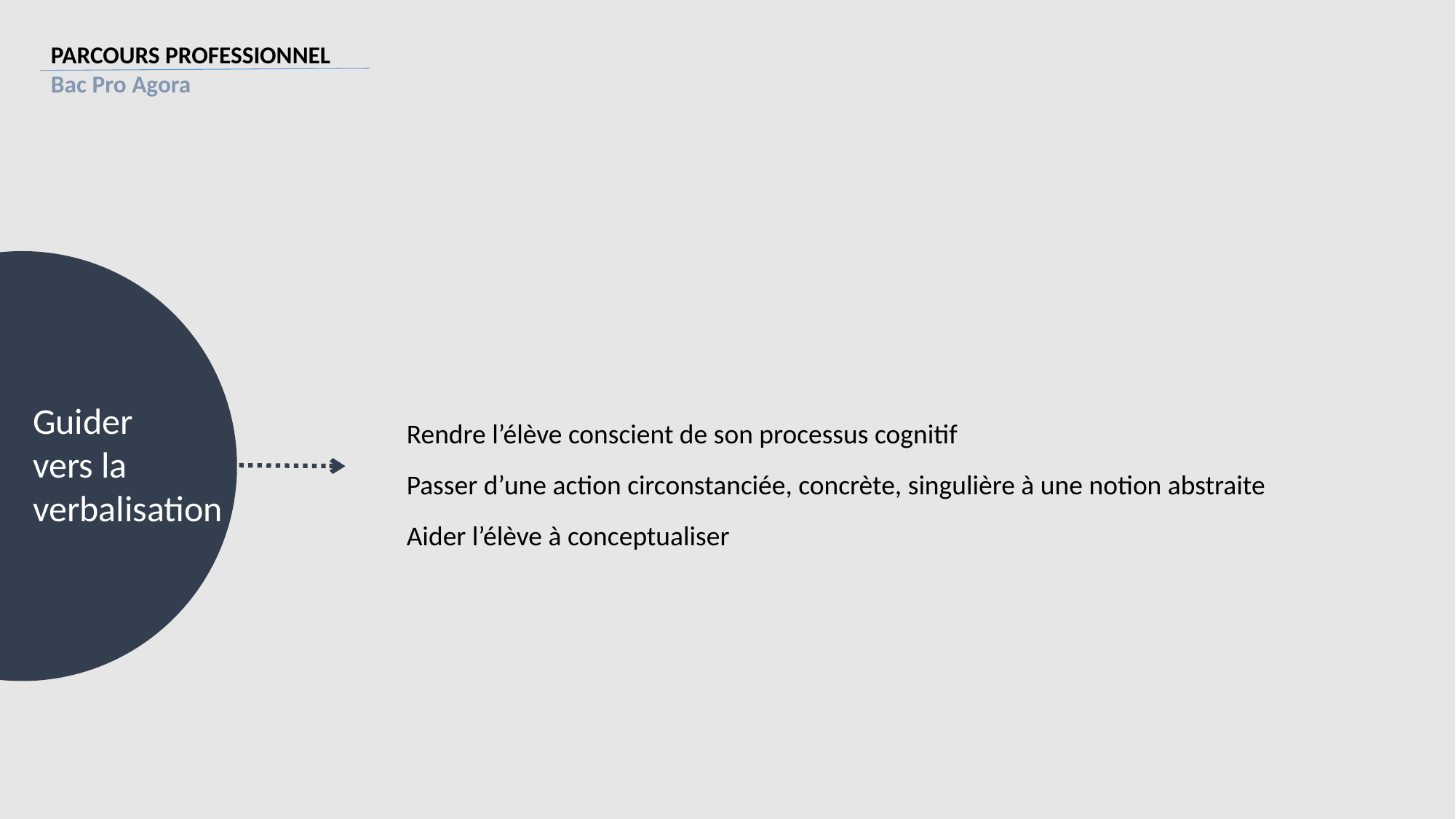

PARCOURS PROFESSIONNEL
Bac Pro Agora

Guider
vers la verbalisation
Rendre l’élève conscient de son processus cognitif
Passer d’une action circonstanciée, concrète, singulière à une notion abstraite
Aider l’élève à conceptualiser